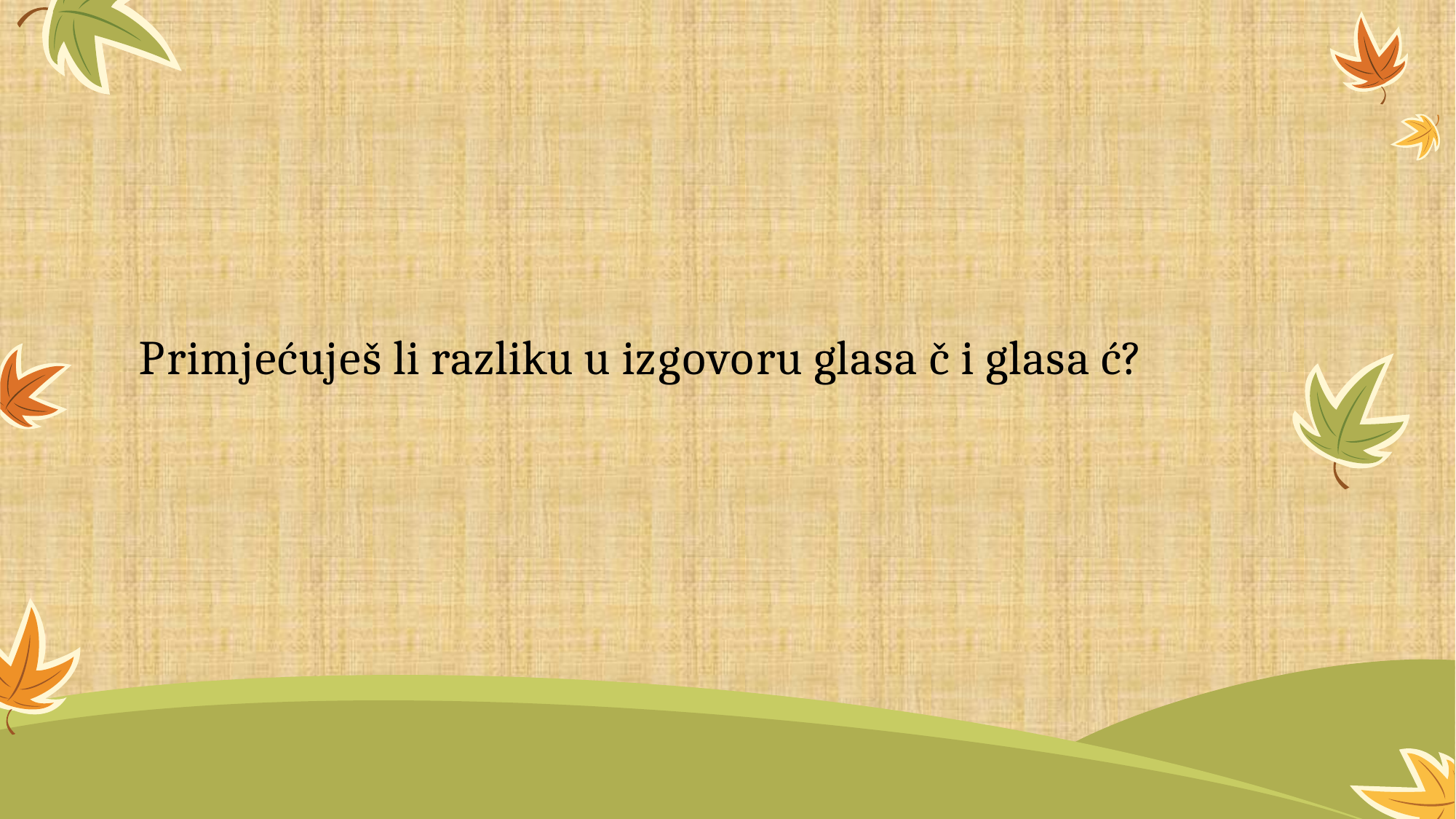

# Primjećuješ li razliku u izgovoru glasa č i glasa ć?